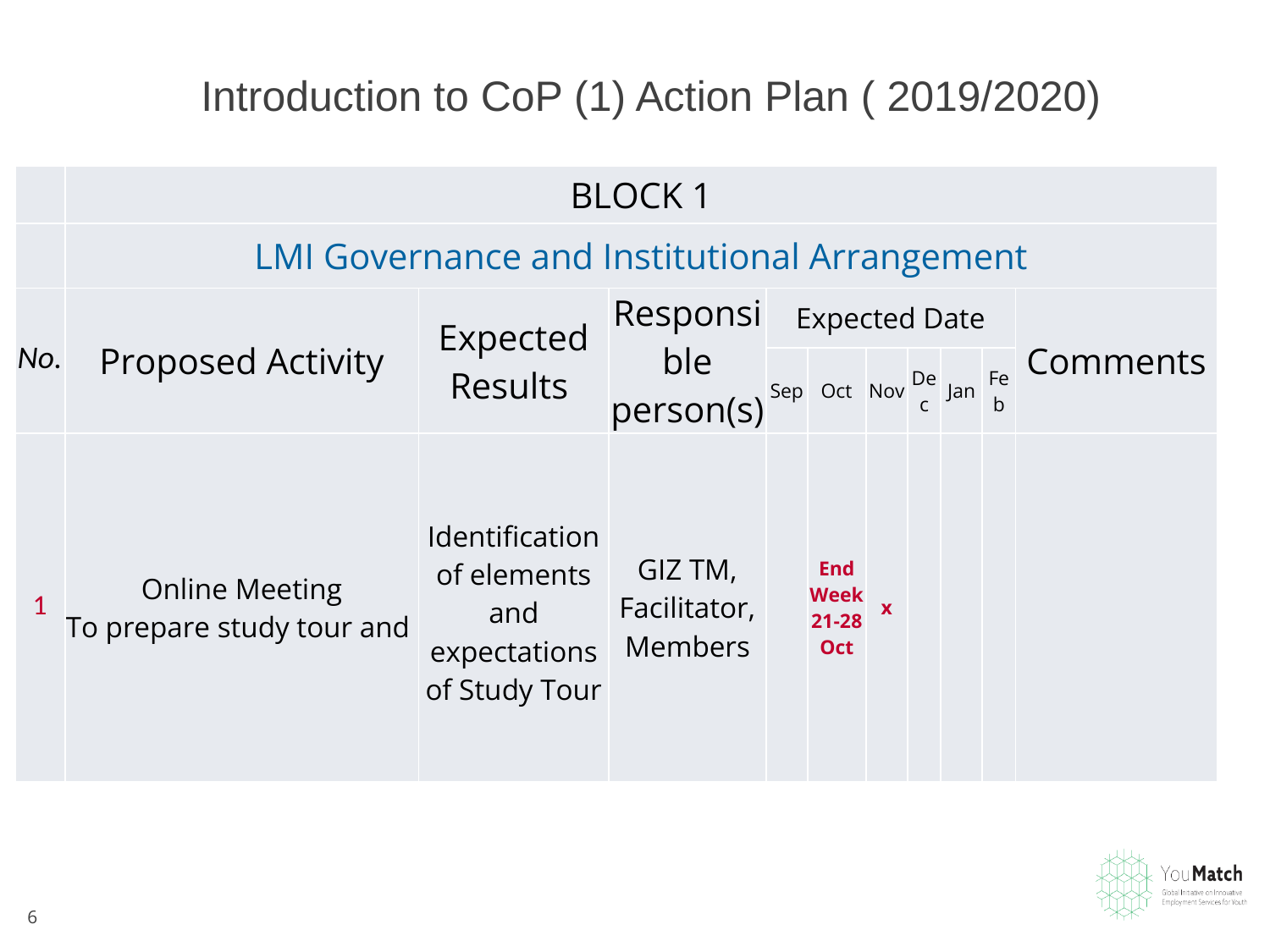

# Introduction to CoP (1) Action Plan ( 2019/2020)
|  | BLOCK 1 |  |  |  |  |  |  |  |  |  |
| --- | --- | --- | --- | --- | --- | --- | --- | --- | --- | --- |
|  | LMI Governance and Institutional Arrangement |  |  |  |  |  |  |  |  |  |
| No. | Proposed Activity | Expected Results | Responsible person(s) | Expected Date |  |  |  |  |  | Comments |
|  |  |  |  | Sep | Oct | Nov | Dec | Jan | Feb |  |
| 1 | Online Meeting To prepare study tour and | Identification of elements and expectations of Study Tour | GIZ TM, Facilitator, Members |  | End Week 21-28 Oct | x |  |  |  |  |
6